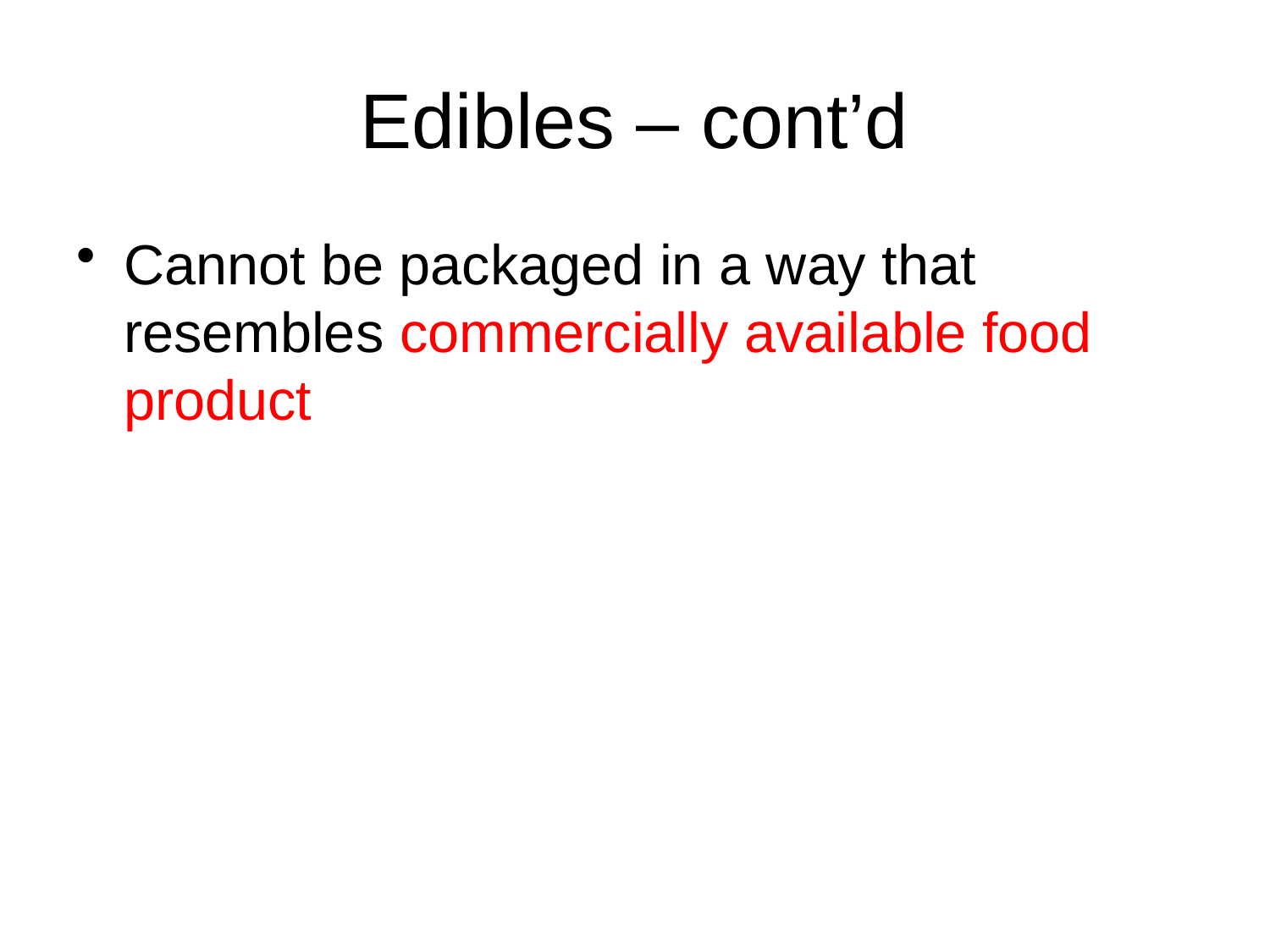

# Edibles – cont’d
Cannot be packaged in a way that resembles commercially available food product